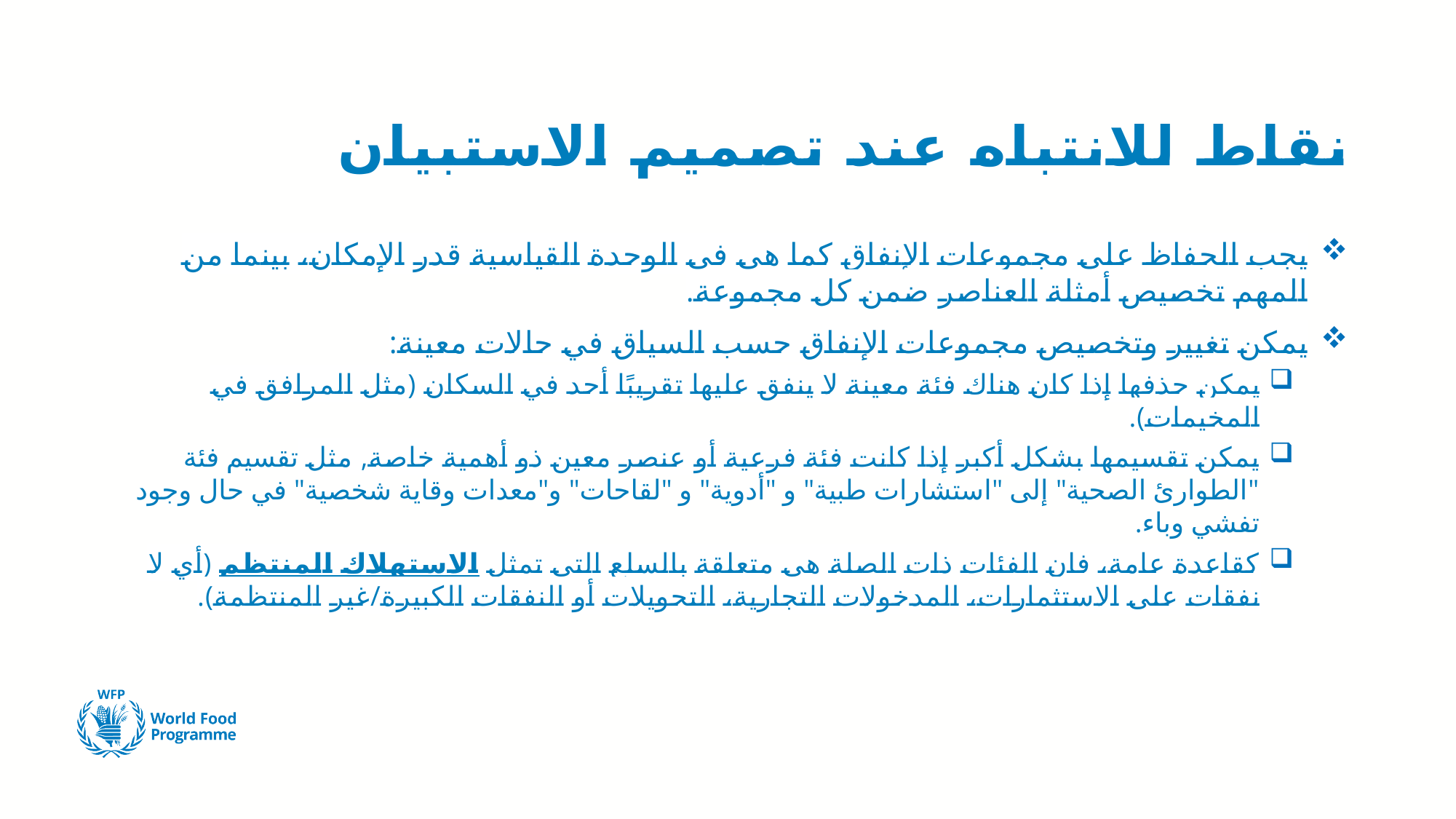

# نقاط للانتباه عند تصميم الاستبيان
يجب الحفاظ على مجموعات الإنفاق كما هي في الوحدة القياسية قدر الإمكان، بينما من المهم تخصيص أمثلة العناصر ضمن كل مجموعة.
يمكن تغيير وتخصيص مجموعات الإنفاق حسب السياق في حالات معينة:
يمكن حذفها إذا كان هناك فئة معينة لا ينفق عليها تقريبًا أحد في السكان (مثل المرافق في المخيمات).
يمكن تقسيمها بشكل أكبر إذا كانت فئة فرعية أو عنصر معين ذو أهمية خاصة, مثل تقسيم فئة "الطوارئ الصحية" إلى "استشارات طبية" و "أدوية" و "لقاحات" و"معدات وقاية شخصية" في حال وجود تفشي وباء.
كقاعدة عامة، فان الفئات ذات الصلة هي متعلقة بالسلع التي تمثل الاستهلاك المنتظم (أي لا نفقات على الاستثمارات، المدخولات التجارية، التحويلات أو النفقات الكبيرة/غير المنتظمة).